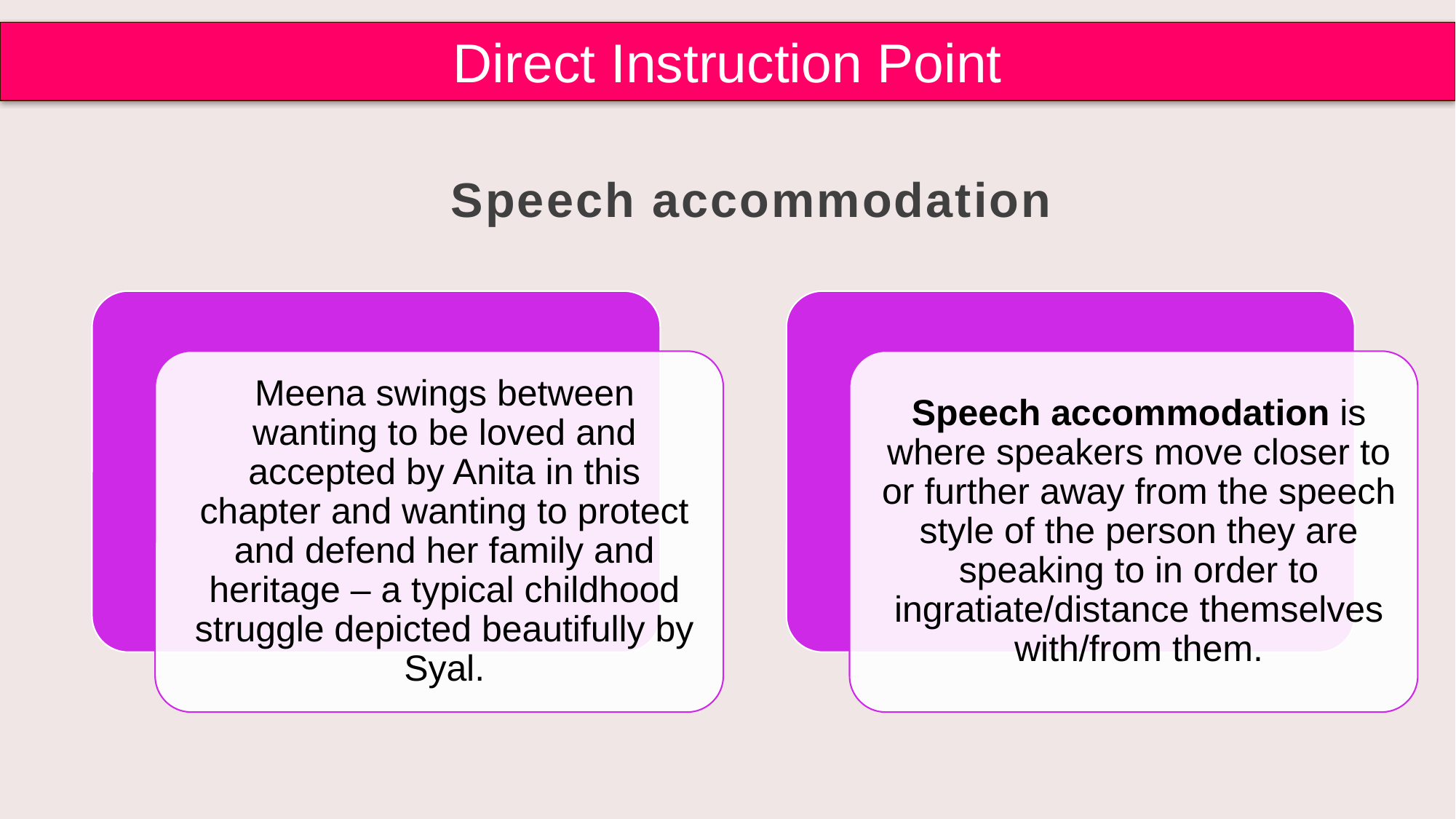

Direct Instruction Point

   Speech accommodation

Meena swings between wanting to be loved and accepted by Anita in this chapter and wanting to protect and defend her family and heritage – a typical childhood struggle depicted beautifully by Syal.
Speech accommodation is where speakers move closer to or further away from the speech style of the person they are speaking to in order to ingratiate/distance themselves with/from them.